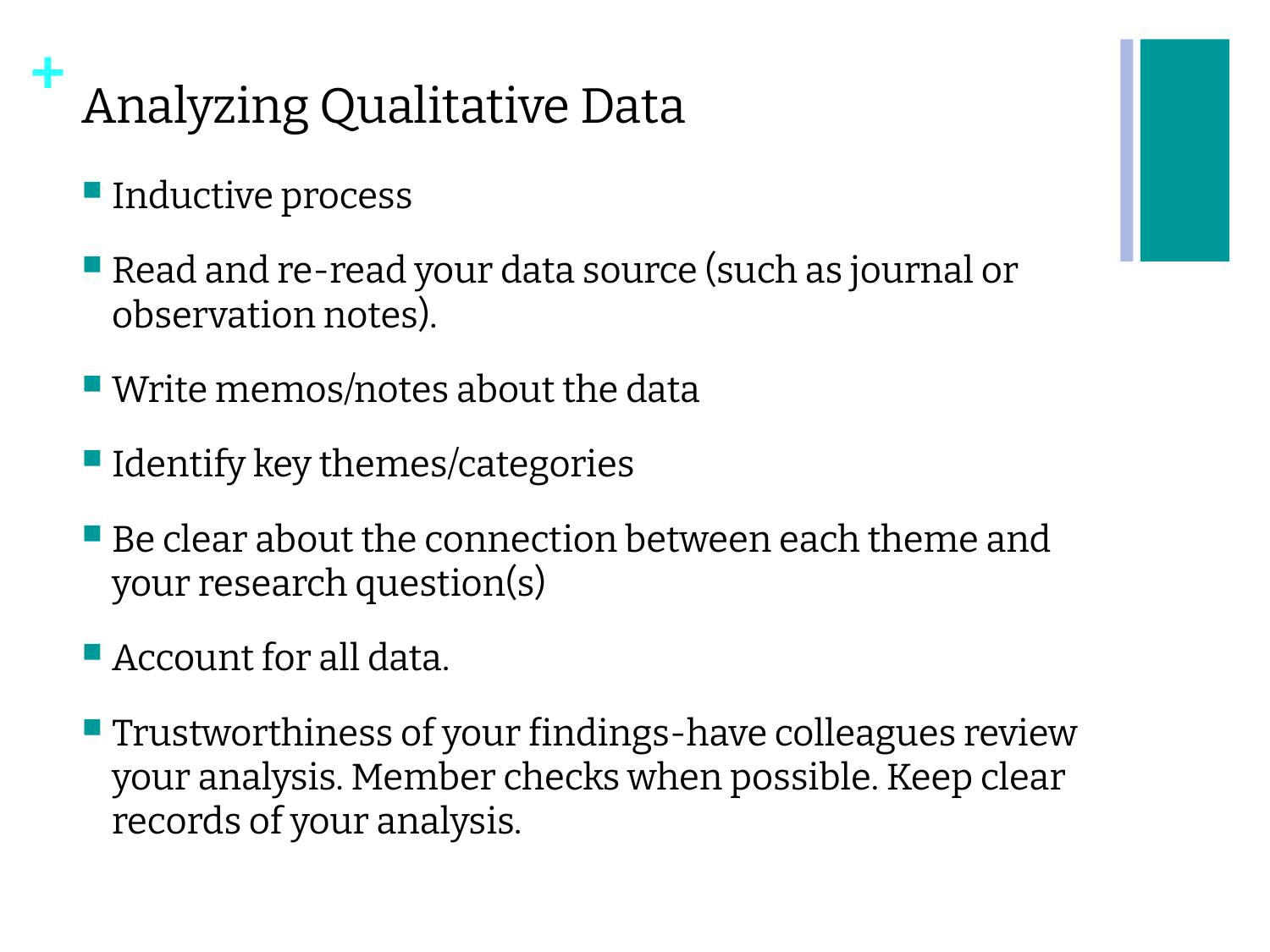

# Analyzing Qualitative Data
Inductive process
Read and re-read your data source (such as journal or observation notes).
Write memos/notes about the data
Identify key themes/categories
Be clear about the connection between each theme and your research question(s)
Account for all data.
Trustworthiness of your findings-have colleagues review your analysis. Member checks when possible. Keep clear records of your analysis.